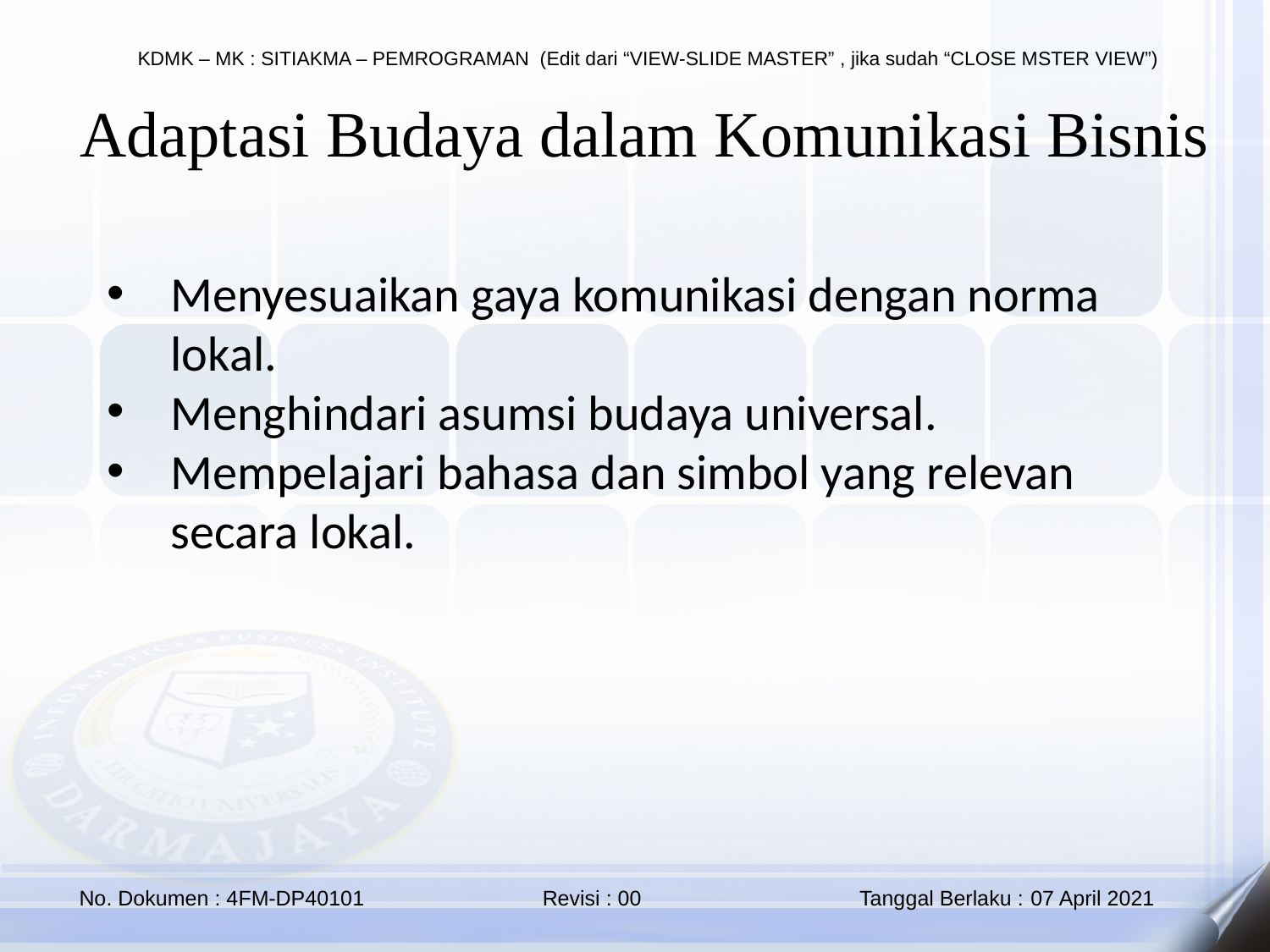

Adaptasi Budaya dalam Komunikasi Bisnis

Menyesuaikan gaya komunikasi dengan norma lokal.
Menghindari asumsi budaya universal.
Mempelajari bahasa dan simbol yang relevan secara lokal.